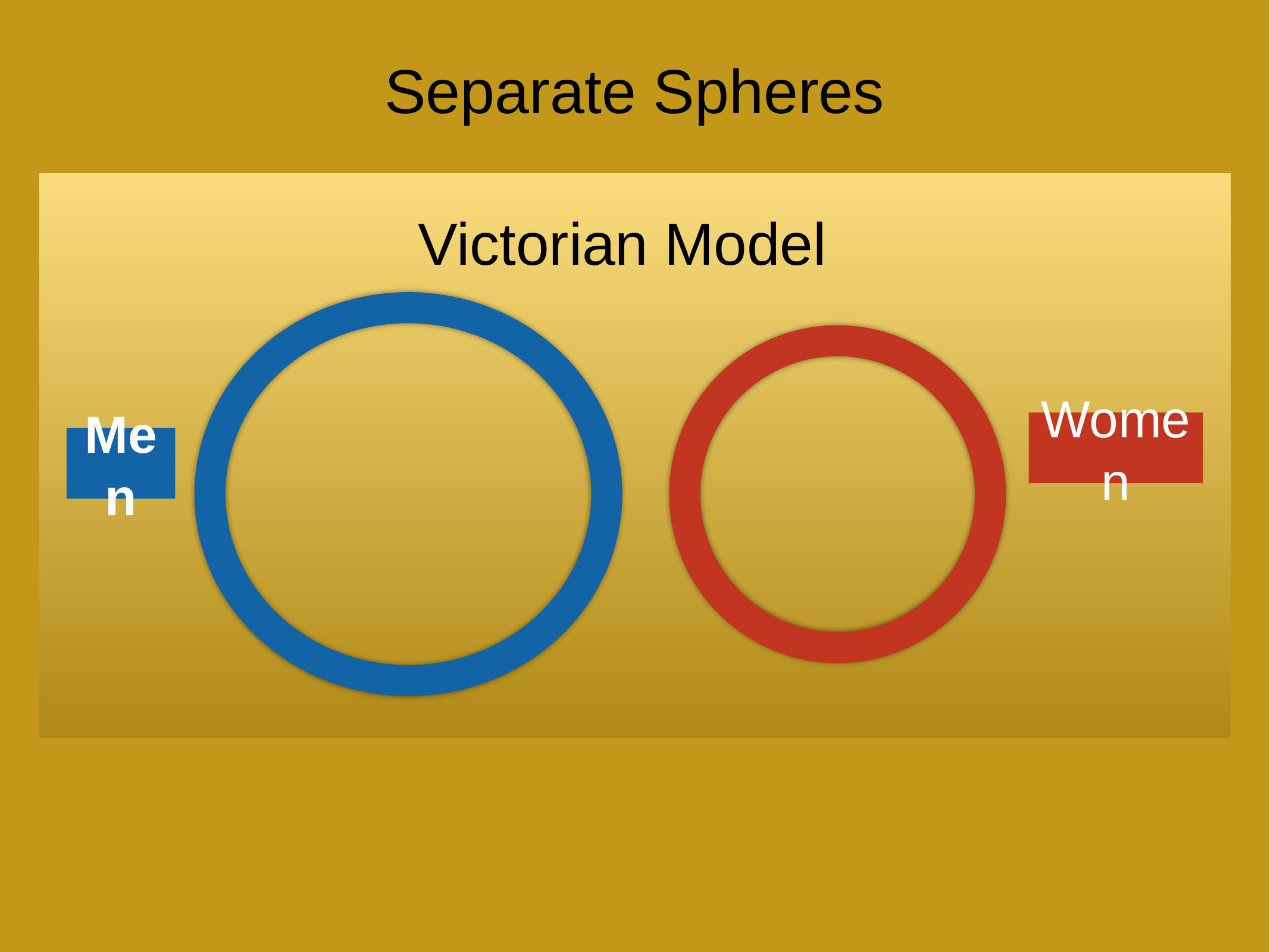

# Separate Spheres
Victorian Model

Women
Men